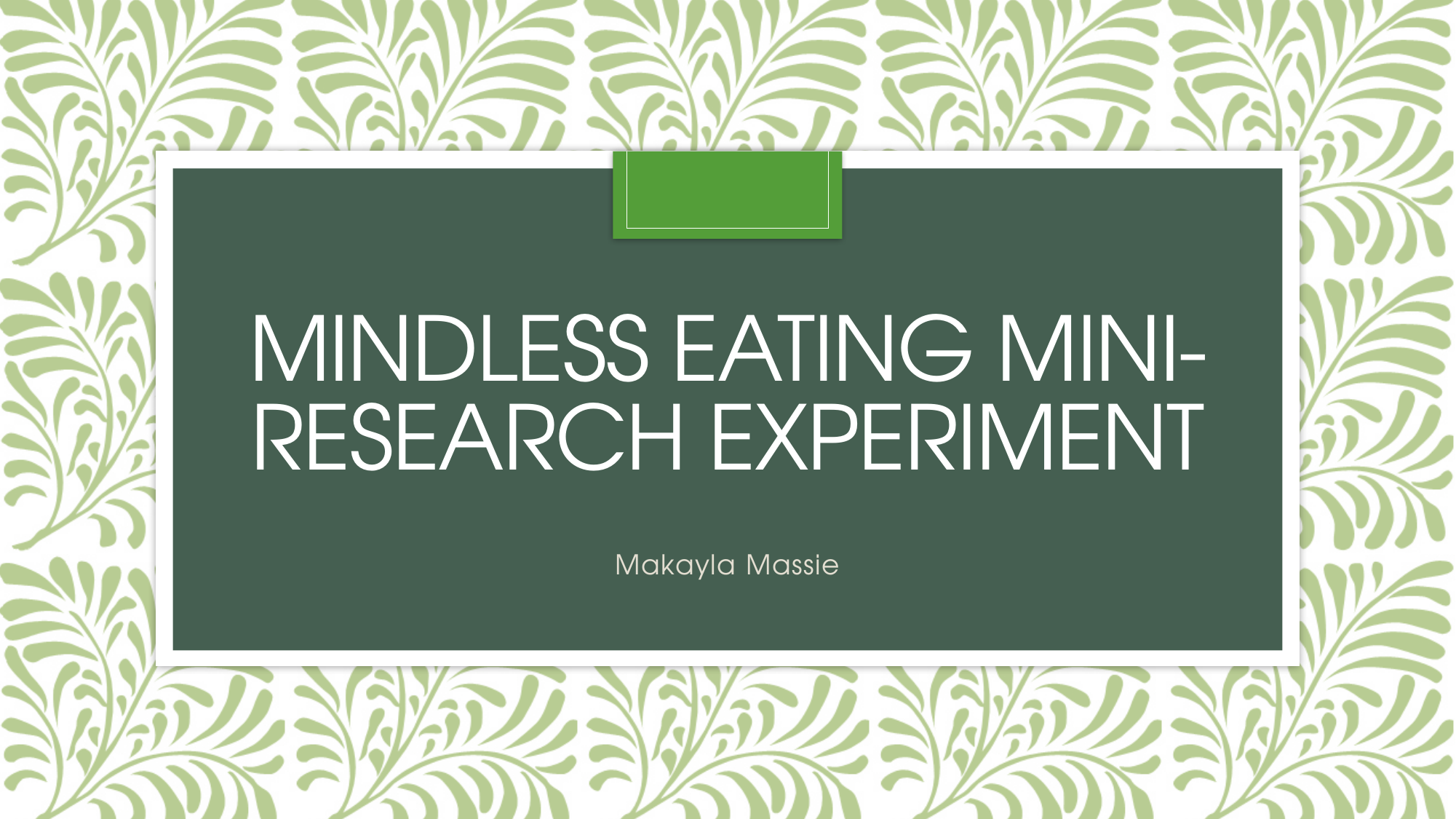

# Mindless Eating Mini-Research Experiment
Makayla Massie